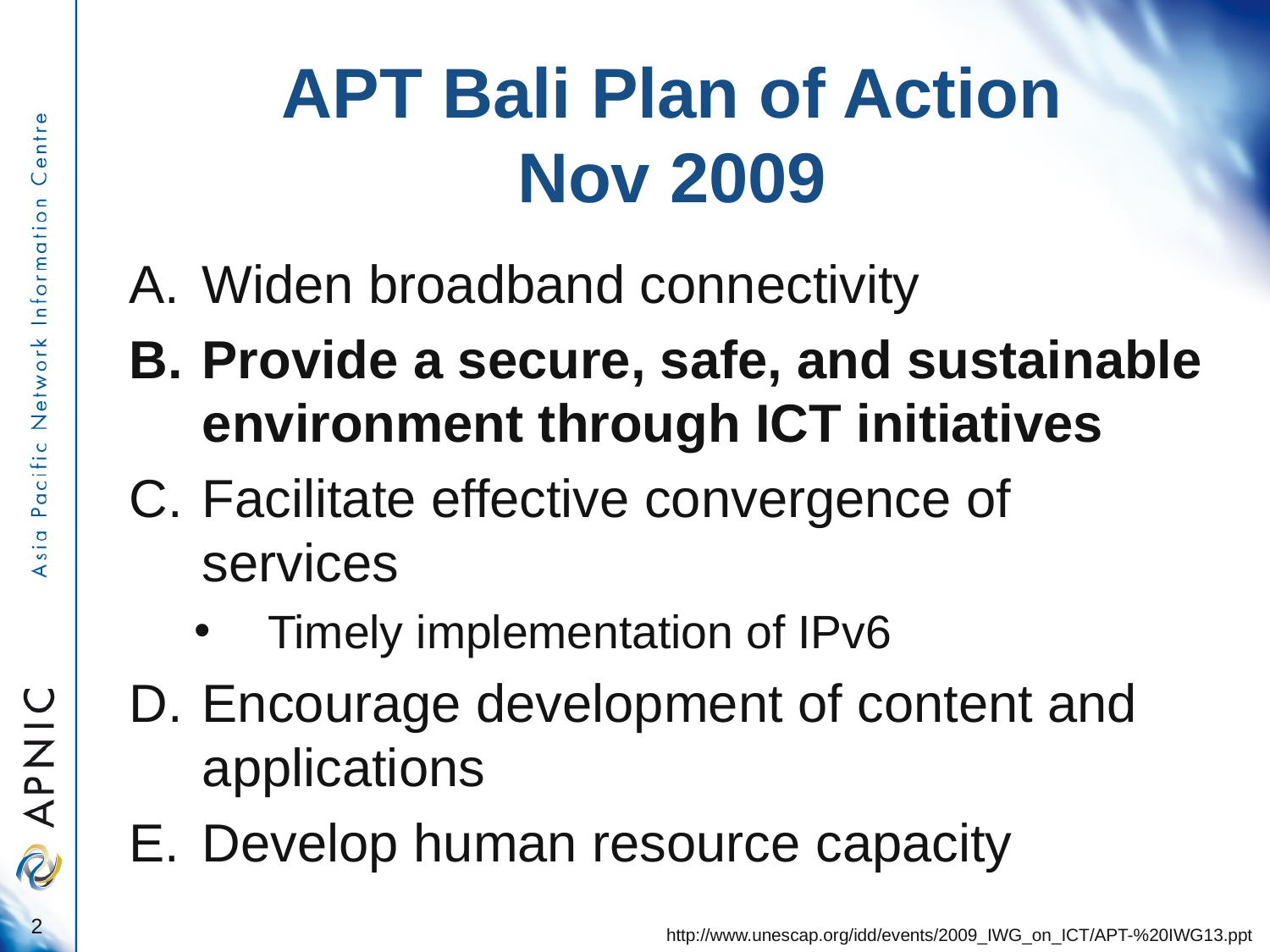

# APT Bali Plan of Action Nov 2009
Widen broadband connectivity
Provide a secure, safe, and sustainable environment through ICT initiatives
Facilitate effective convergence of services
Timely implementation of IPv6
Encourage development of content and applications
Develop human resource capacity

2
http://www.unescap.org/idd/events/2009_IWG_on_ICT/APT-%20IWG13.ppt